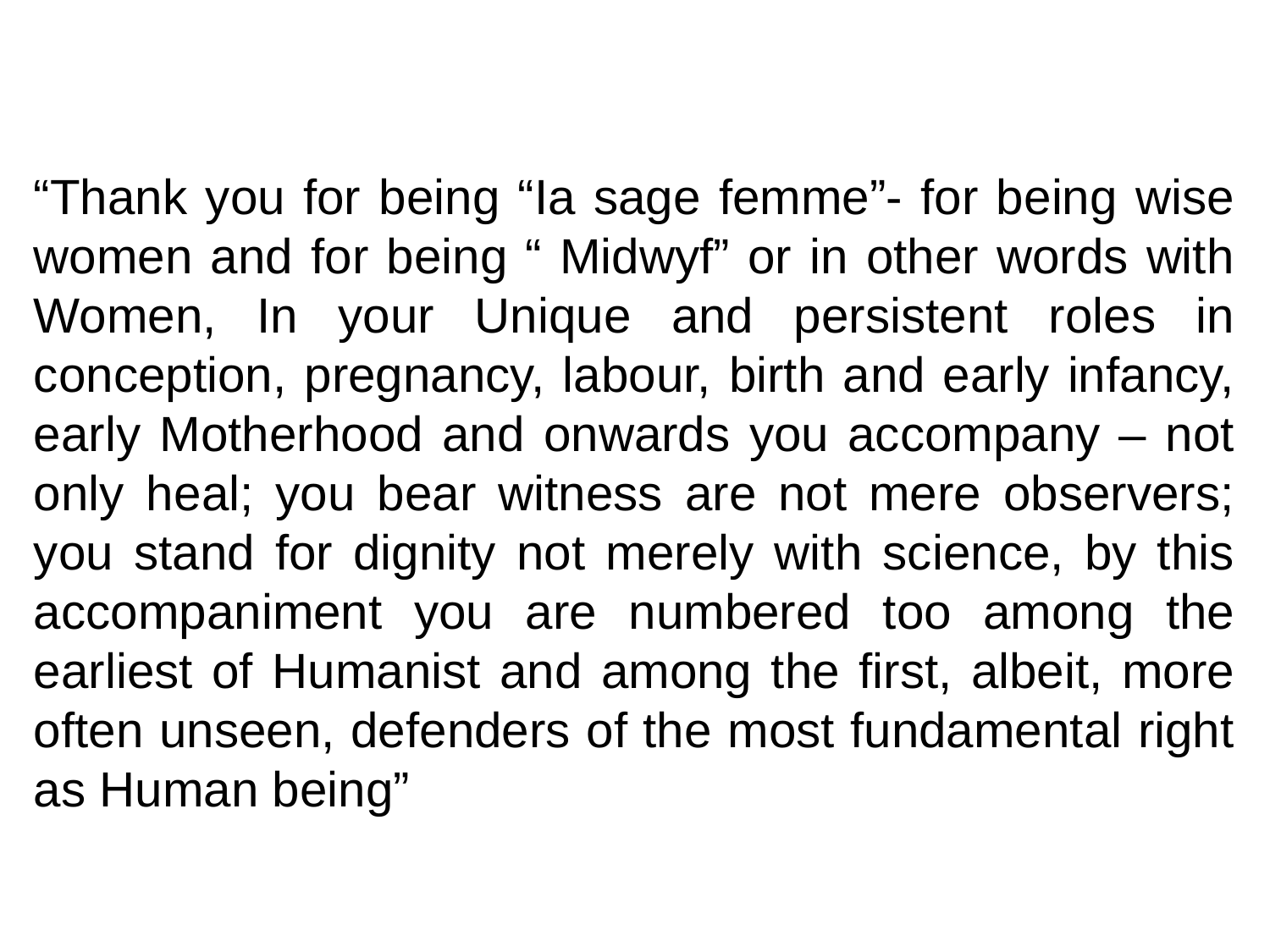

“Thank you for being “Ia sage femme”- for being wise women and for being “ Midwyf” or in other words with Women, In your Unique and persistent roles in conception, pregnancy, labour, birth and early infancy, early Motherhood and onwards you accompany – not only heal; you bear witness are not mere observers; you stand for dignity not merely with science, by this accompaniment you are numbered too among the earliest of Humanist and among the first, albeit, more often unseen, defenders of the most fundamental right as Human being”